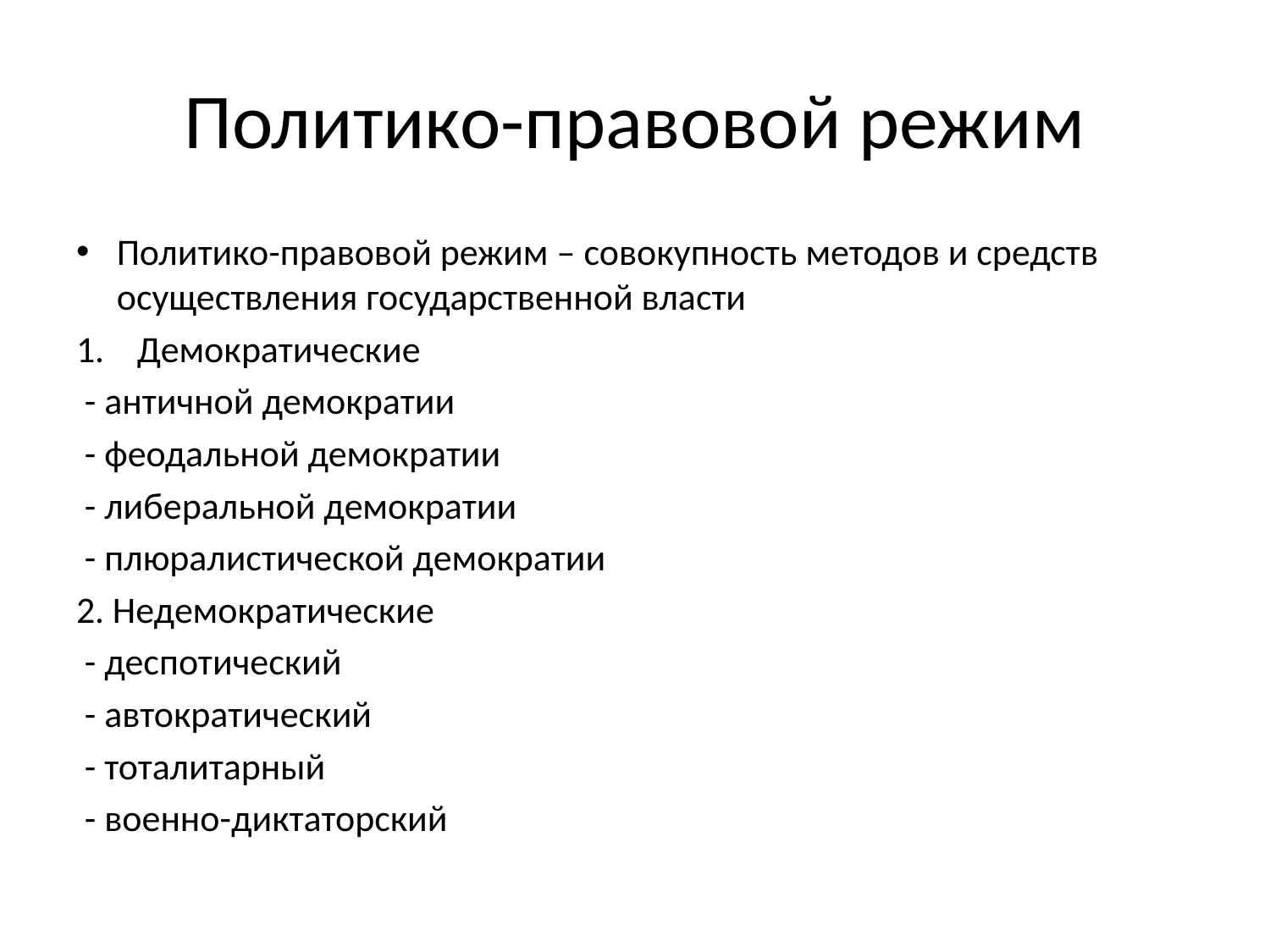

# Политико-правовой режим
Политико-правовой режим – совокупность методов и средств осуществления государственной власти
Демократические
 - античной демократии
 - феодальной демократии
 - либеральной демократии
 - плюралистической демократии
2. Недемократические
 - деспотический
 - автократический
 - тоталитарный
 - военно-диктаторский